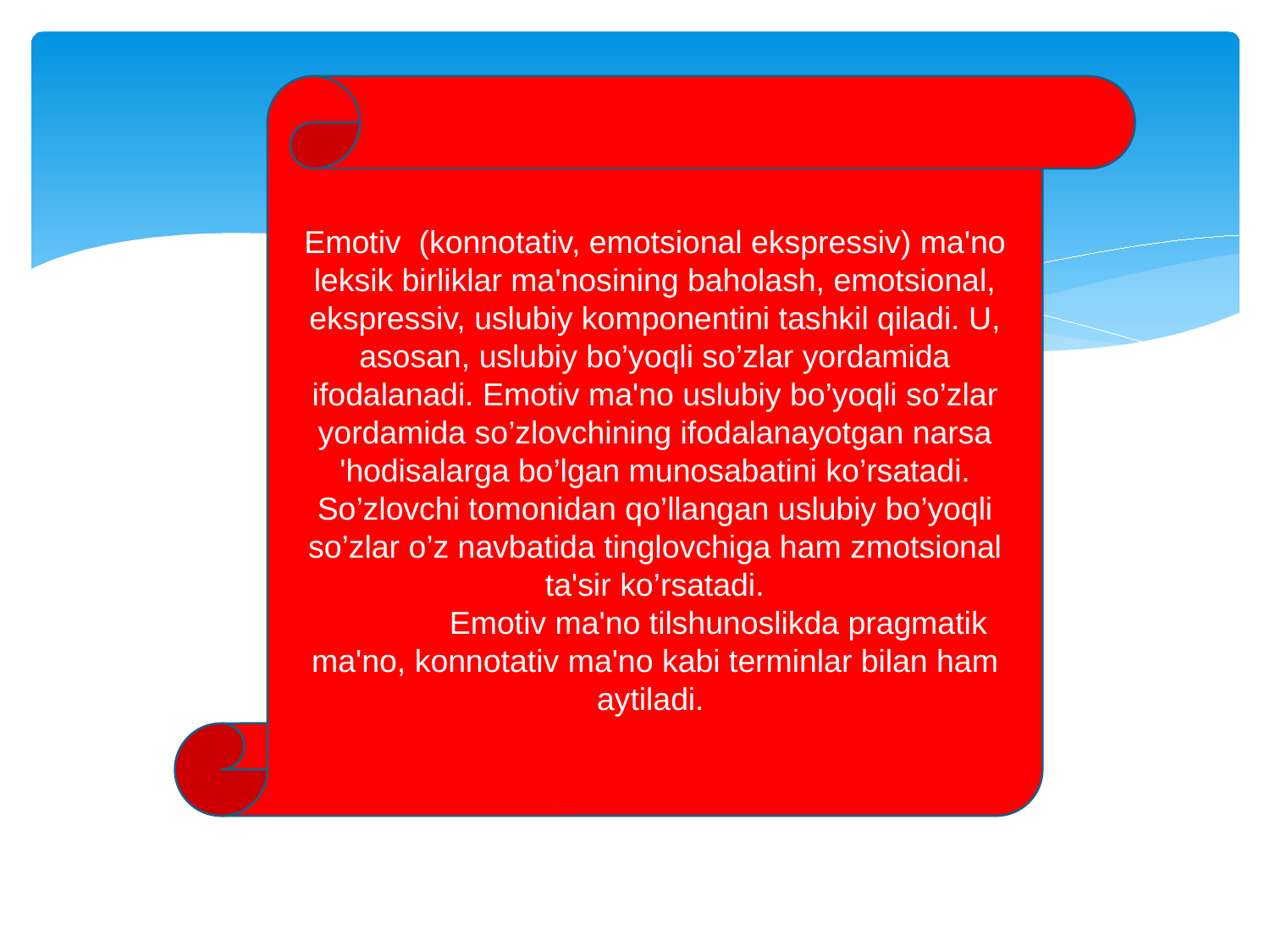

Emotiv  (konnotativ, emotsional ekspressiv) ma'no leksik birliklar ma'nosining baholash, emotsional, ekspressiv, uslubiy komponentini tashkil qiladi. U, asosan, uslubiy bo’yoqli so’zlar yordamida ifodalanadi. Emotiv ma'no uslubiy bo’yoqli so’zlar yordamida so’zlovchining ifodalanayotgan narsa 'hodisalarga bo’lgan munosabatini ko’rsatadi. So’zlovchi tomonidan qo’llangan uslubiy bo’yoqli so’zlar o’z navbatida tinglovchiga ham zmotsional ta'sir ko’rsatadi.
	Emotiv ma'no tilshunoslikda pragmatik ma'no, konnotativ ma'no kabi terminlar bilan ham aytiladi.